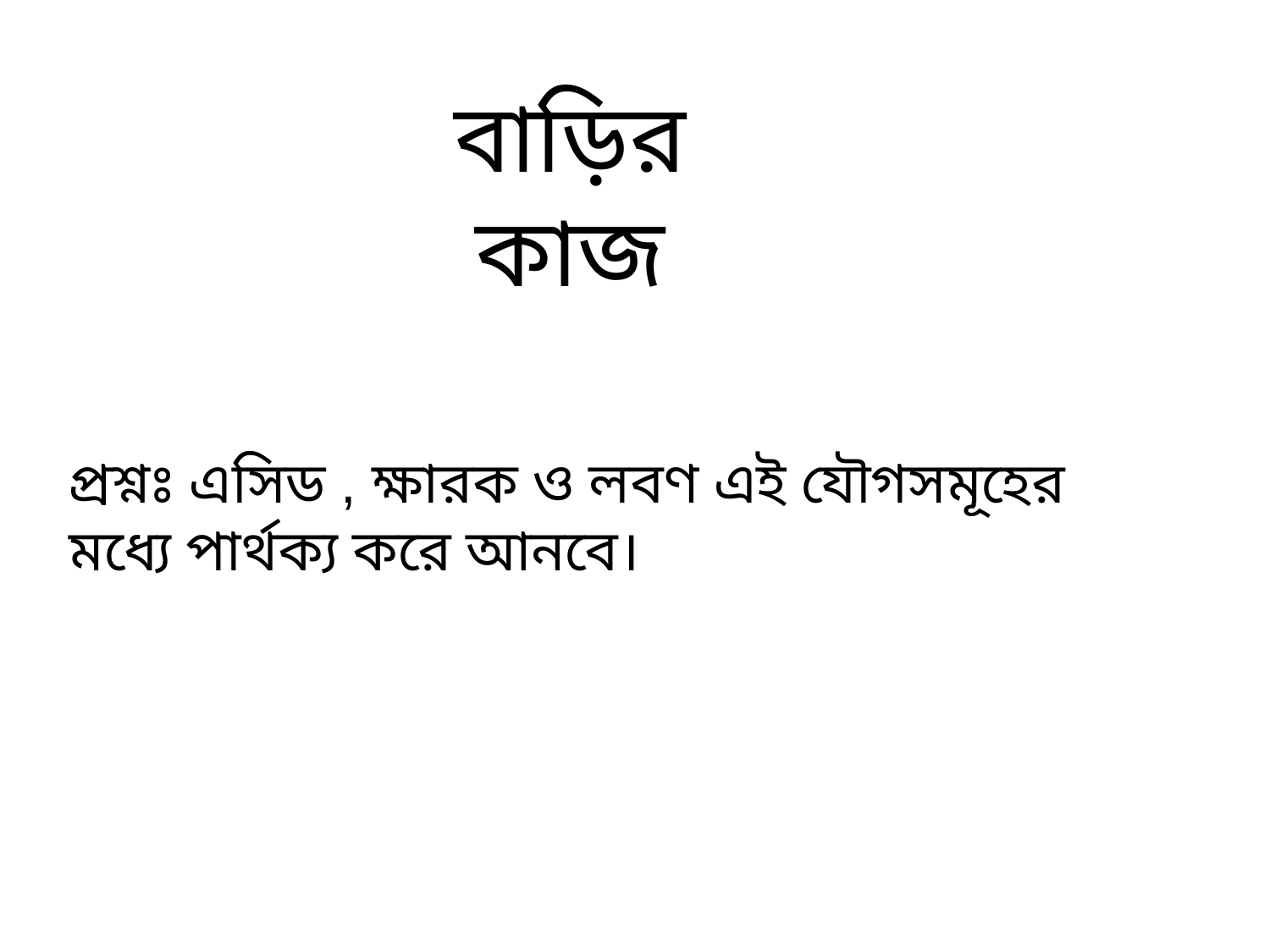

বাড়ির কাজ
প্রশ্নঃ এসিড , ক্ষারক ও লবণ এই যৌগসমূহের মধ্যে পার্থক্য করে আনবে।